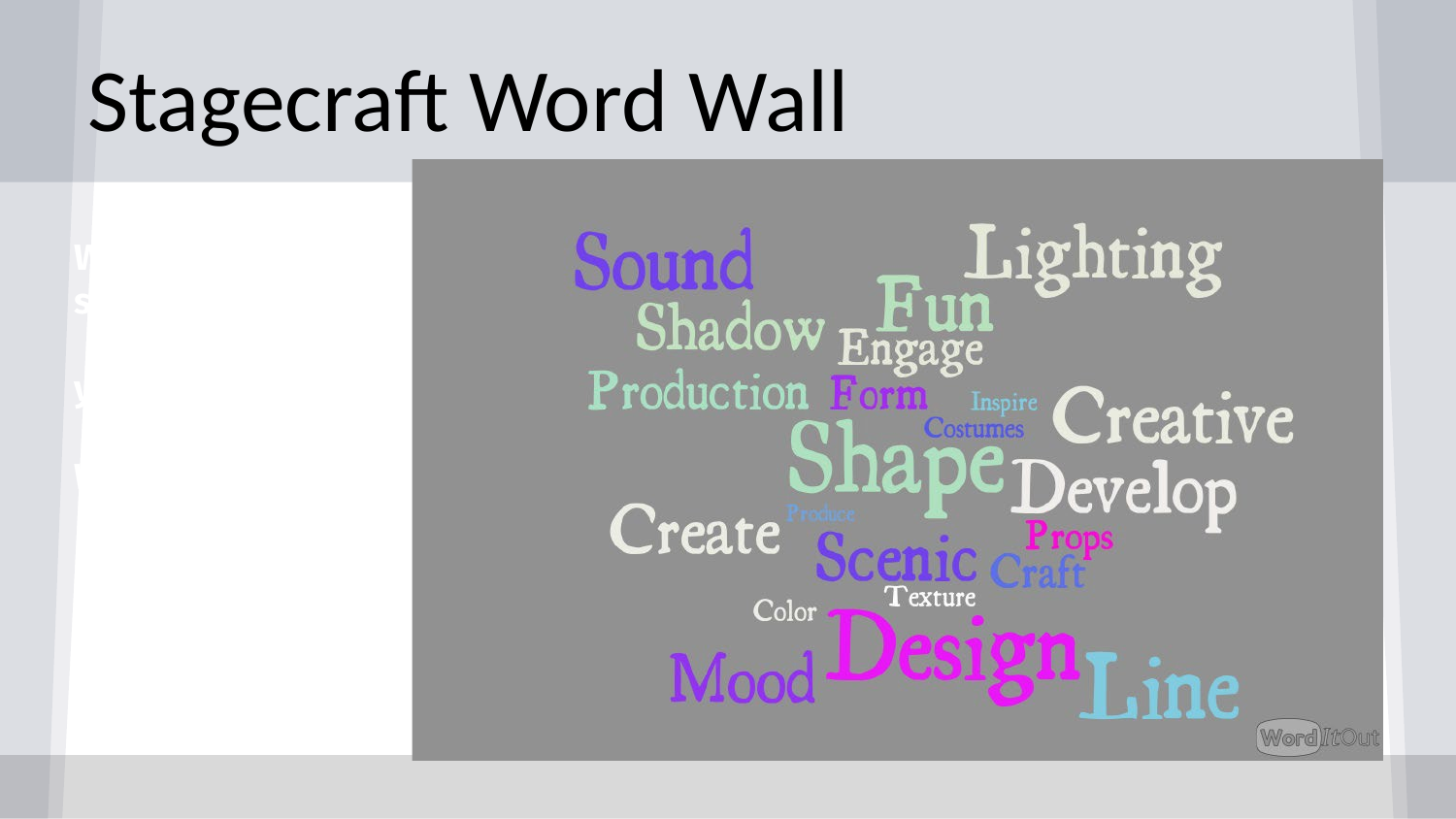

# Stagecraft Word Wall

W
s  y

W